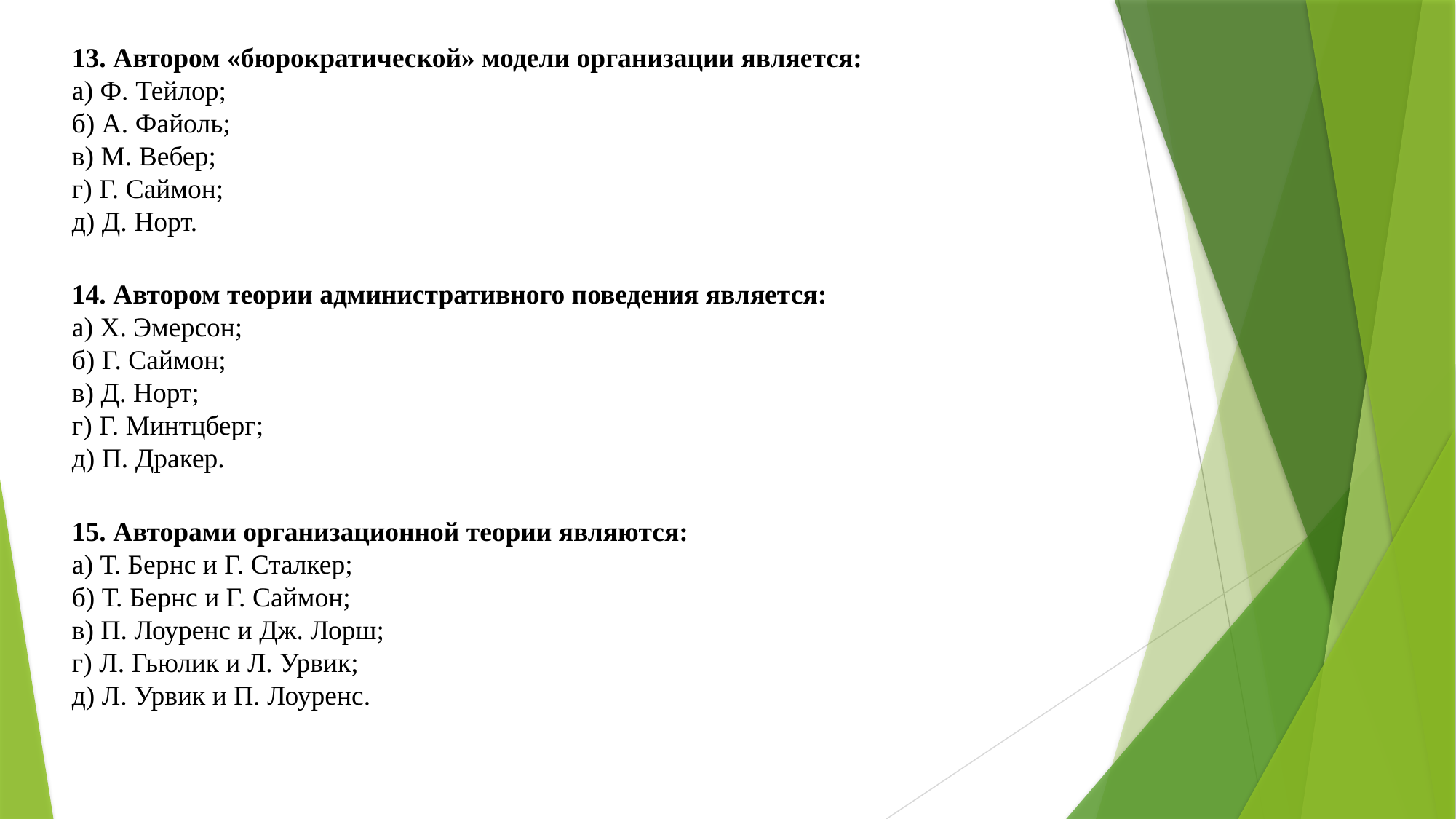

13. Автором «бюрократической» модели организации является:
а) Ф. Тейлор;
б) А. Файоль;
в) М. Вебер;
г) Г. Саймон;
д) Д. Норт.
14. Автором теории административного поведения является:
а) Х. Эмерсон;
б) Г. Саймон;
в) Д. Норт;
г) Г. Минтцберг;
д) П. Дракер.
15. Авторами организационной теории являются:
а) Т. Бернс и Г. Сталкер;
б) Т. Бернс и Г. Саймон;
в) П. Лоуренс и Дж. Лорш;
г) Л. Гьюлик и Л. Урвик;
д) Л. Урвик и П. Лоуренс.